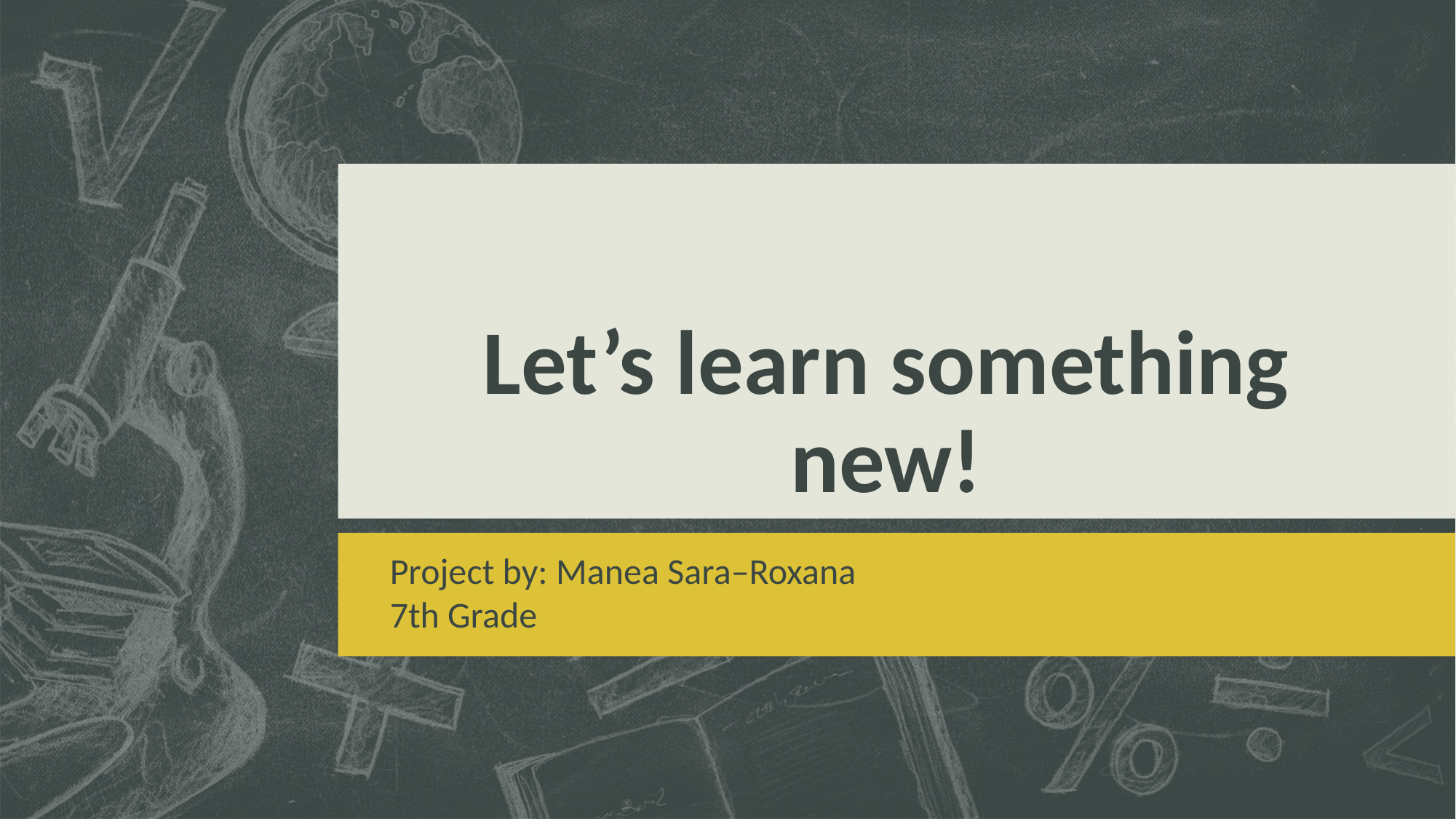

# Let’s learn something new!
Project by: Manea Sara–Roxana
7th Grade